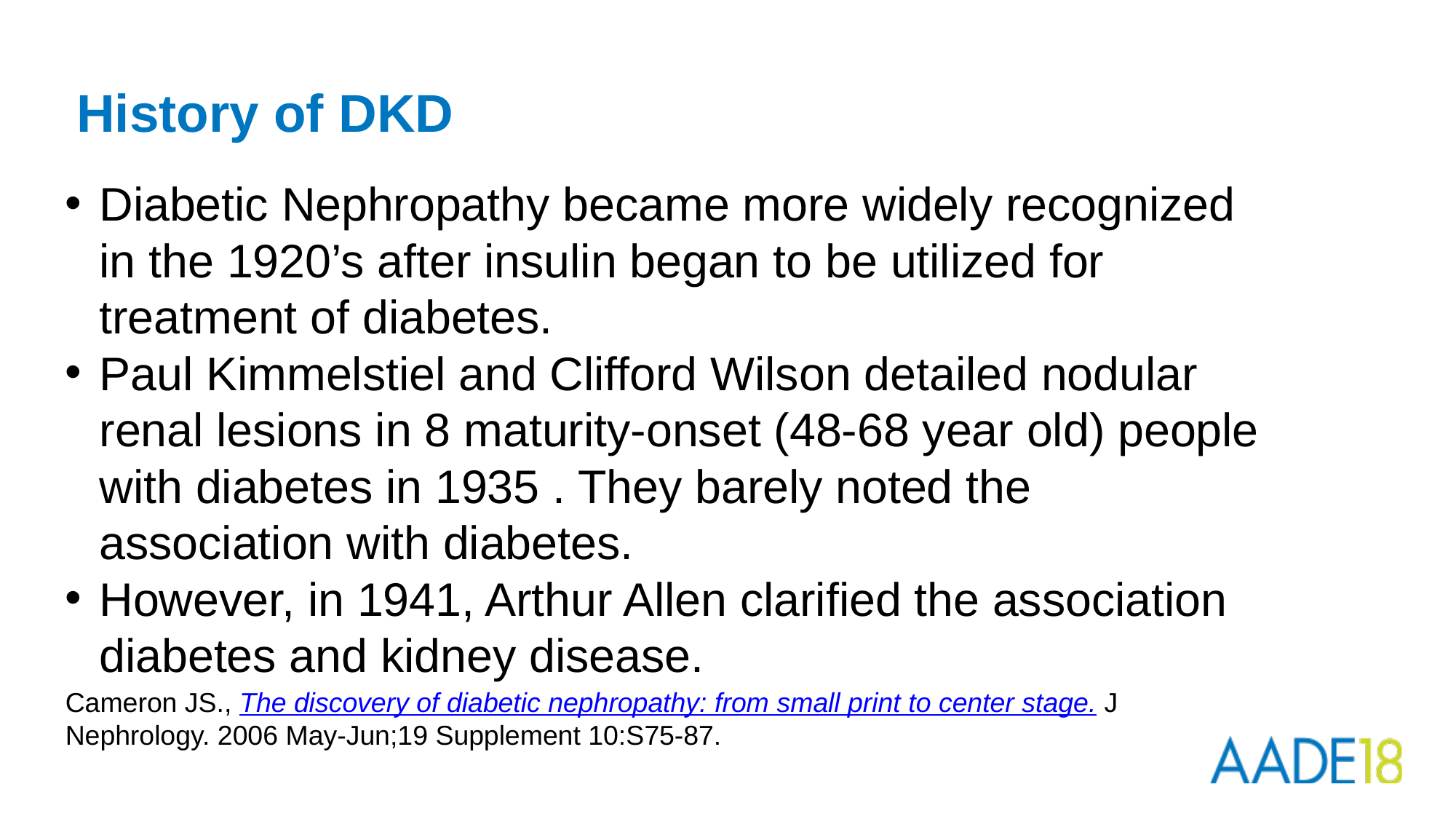

# History of DKD
Diabetic Nephropathy became more widely recognized in the 1920’s after insulin began to be utilized for treatment of diabetes.
Paul Kimmelstiel and Clifford Wilson detailed nodular renal lesions in 8 maturity-onset (48-68 year old) people with diabetes in 1935 . They barely noted the association with diabetes.
However, in 1941, Arthur Allen clarified the association diabetes and kidney disease.
Cameron JS., The discovery of diabetic nephropathy: from small print to center stage. J Nephrology. 2006 May-Jun;19 Supplement 10:S75-87.